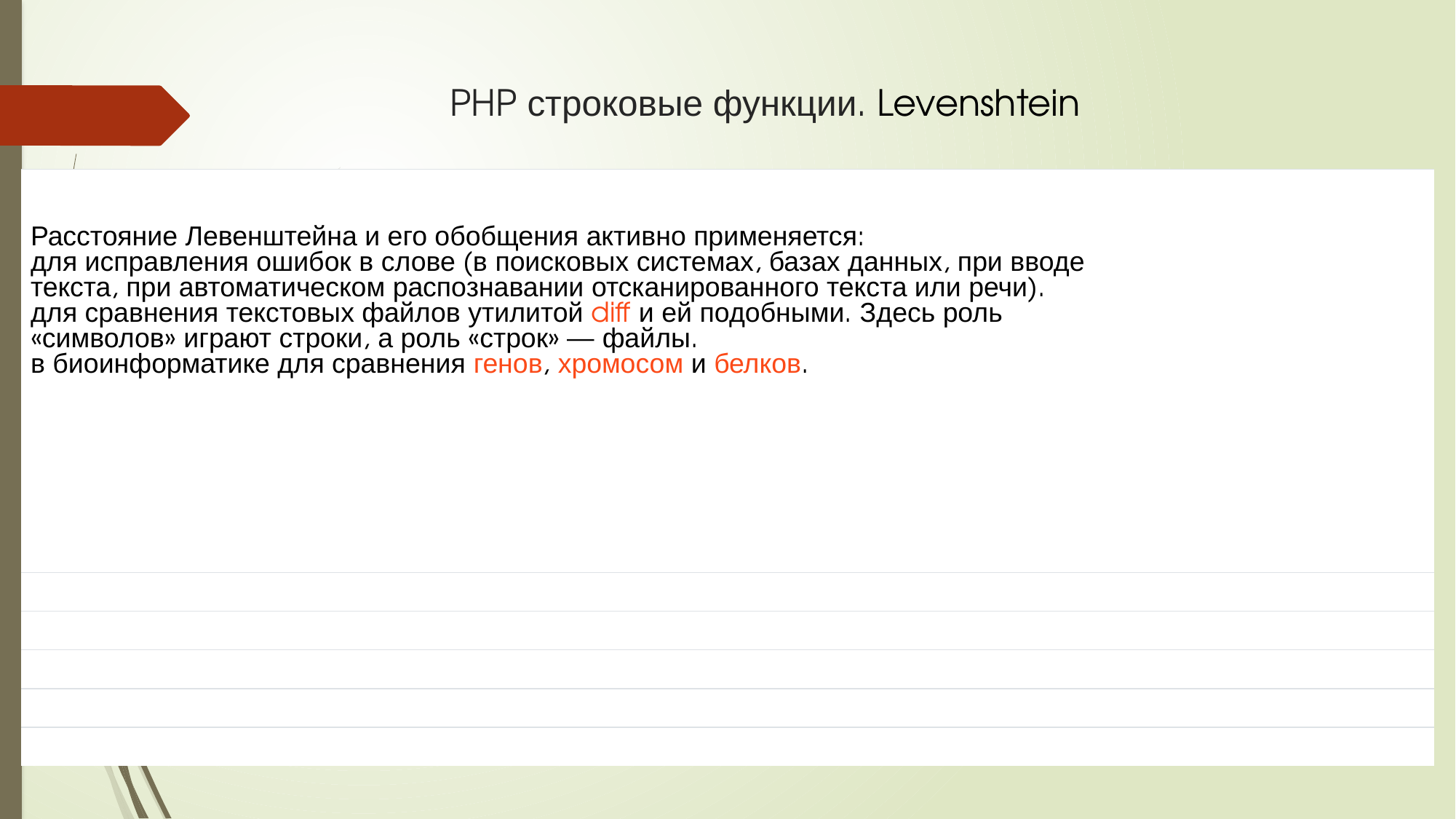

# PHP строковые функции. Levenshtein
| Расстояние Левенштейна и его обобщения активно применяется: для исправления ошибок в слове (в поисковых системах, базах данных, при вводе текста, при автоматическом распознавании отсканированного текста или речи). для сравнения текстовых файлов утилитой diff и ей подобными. Здесь роль «символов» играют строки, а роль «строк» — файлы. в биоинформатике для сравнения генов, хромосом и белков. |  |  |
| --- | --- | --- |
|  |  |  |
|  |  |  |
|  |  |  |
|  |  |  |
|  |  |  |